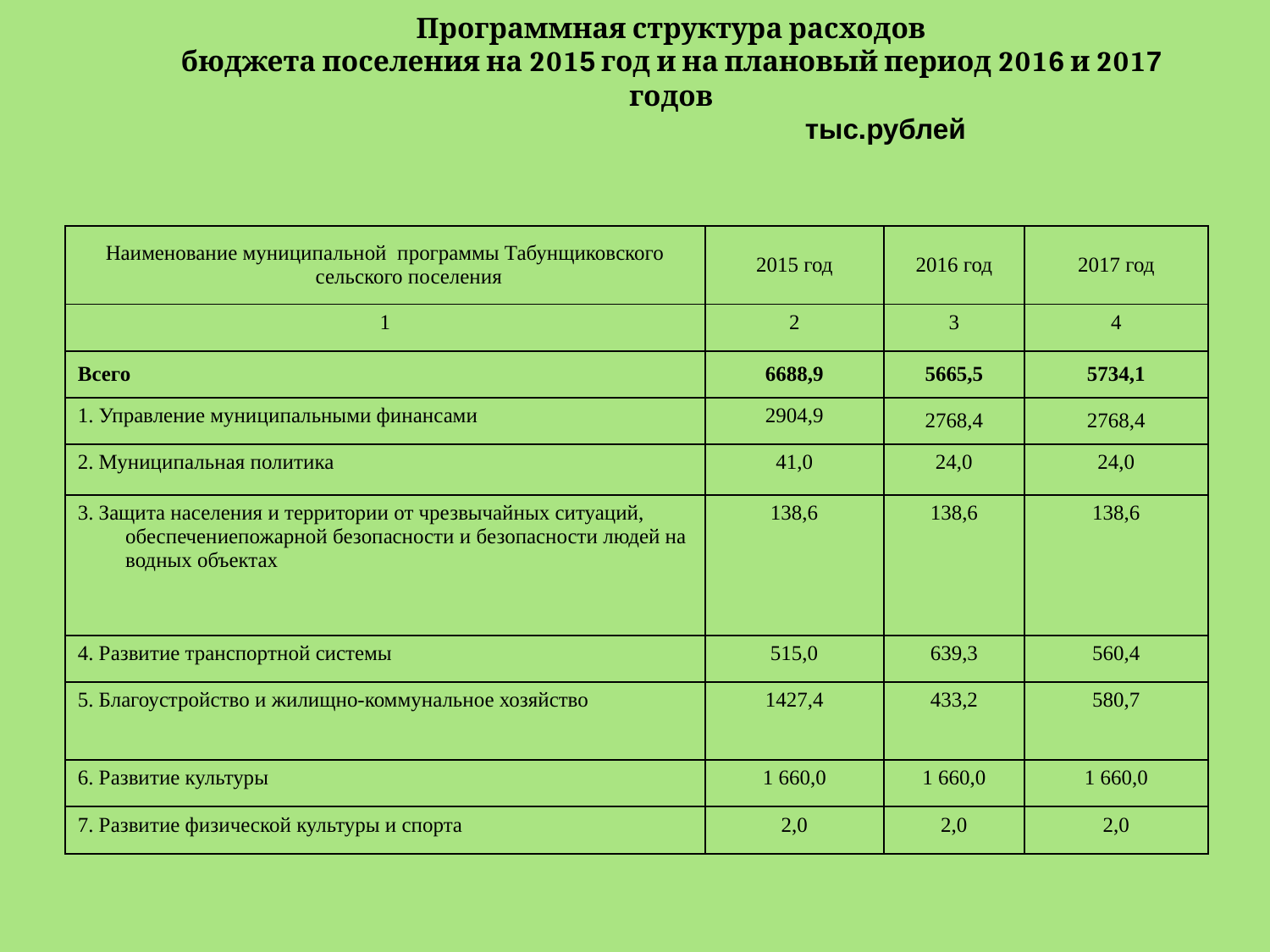

# Программная структура расходов бюджета поселения на 2015 год и на плановый период 2016 и 2017 годов тыс.рублей
| Наименование муниципальной программы Табунщиковского сельского поселения | 2015 год | 2016 год | 2017 год |
| --- | --- | --- | --- |
| 1 | 2 | 3 | 4 |
| Всего | 6688,9 | 5665,5 | 5734,1 |
| 1. Управление муниципальными финансами | 2904,9 | 2768,4 | 2768,4 |
| 2. Муниципальная политика | 41,0 | 24,0 | 24,0 |
| 3. Защита населения и территории от чрезвычайных ситуаций, обеспечениепожарной безопасности и безопасности людей на водных объектах | 138,6 | 138,6 | 138,6 |
| 4. Развитие транспортной системы | 515,0 | 639,3 | 560,4 |
| 5. Благоустройство и жилищно-коммунальное хозяйство | 1427,4 | 433,2 | 580,7 |
| 6. Развитие культуры | 1 660,0 | 1 660,0 | 1 660,0 |
| 7. Развитие физической культуры и спорта | 2,0 | 2,0 | 2,0 |